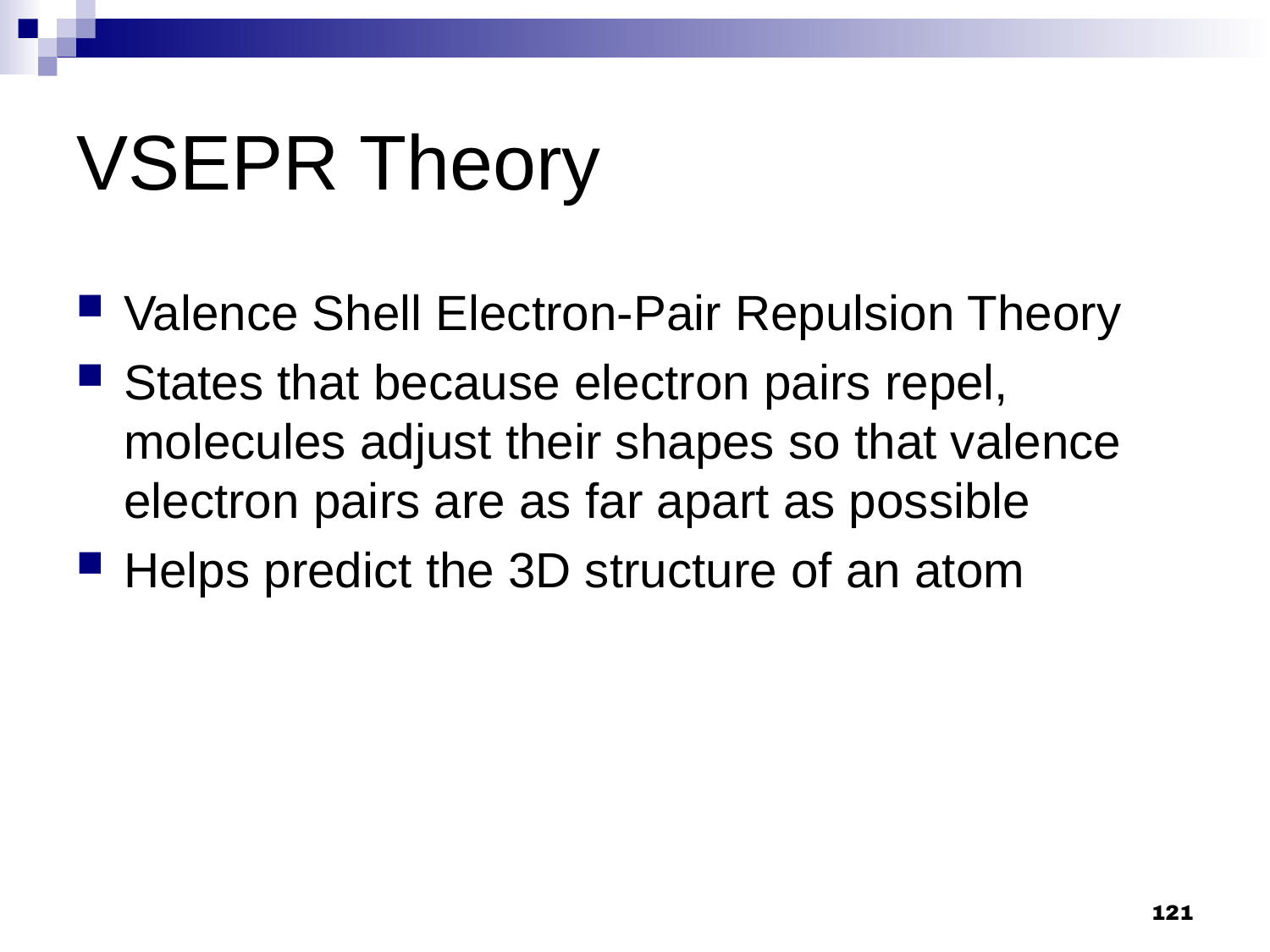

# VSEPR Theory
Valence Shell Electron-Pair Repulsion Theory
States that because electron pairs repel, molecules adjust their shapes so that valence electron pairs are as far apart as possible
Helps predict the 3D structure of an atom
121